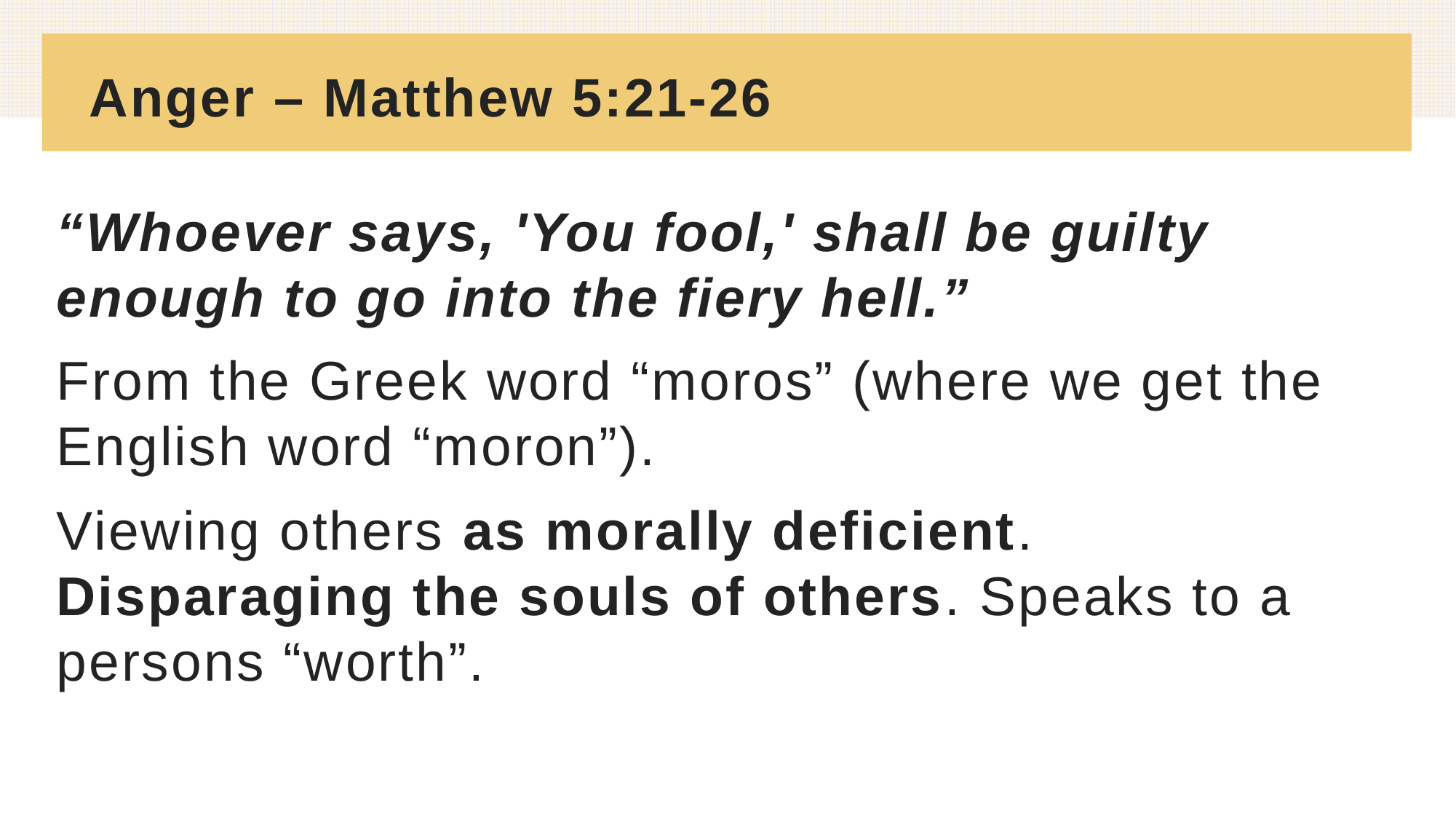

# Anger – Matthew 5:21-26
“Whoever says, 'You fool,' shall be guilty enough to go into the fiery hell.”
From the Greek word “moros” (where we get the English word “moron”).
Viewing others as morally deficient. Disparaging the souls of others. Speaks to a persons “worth”.